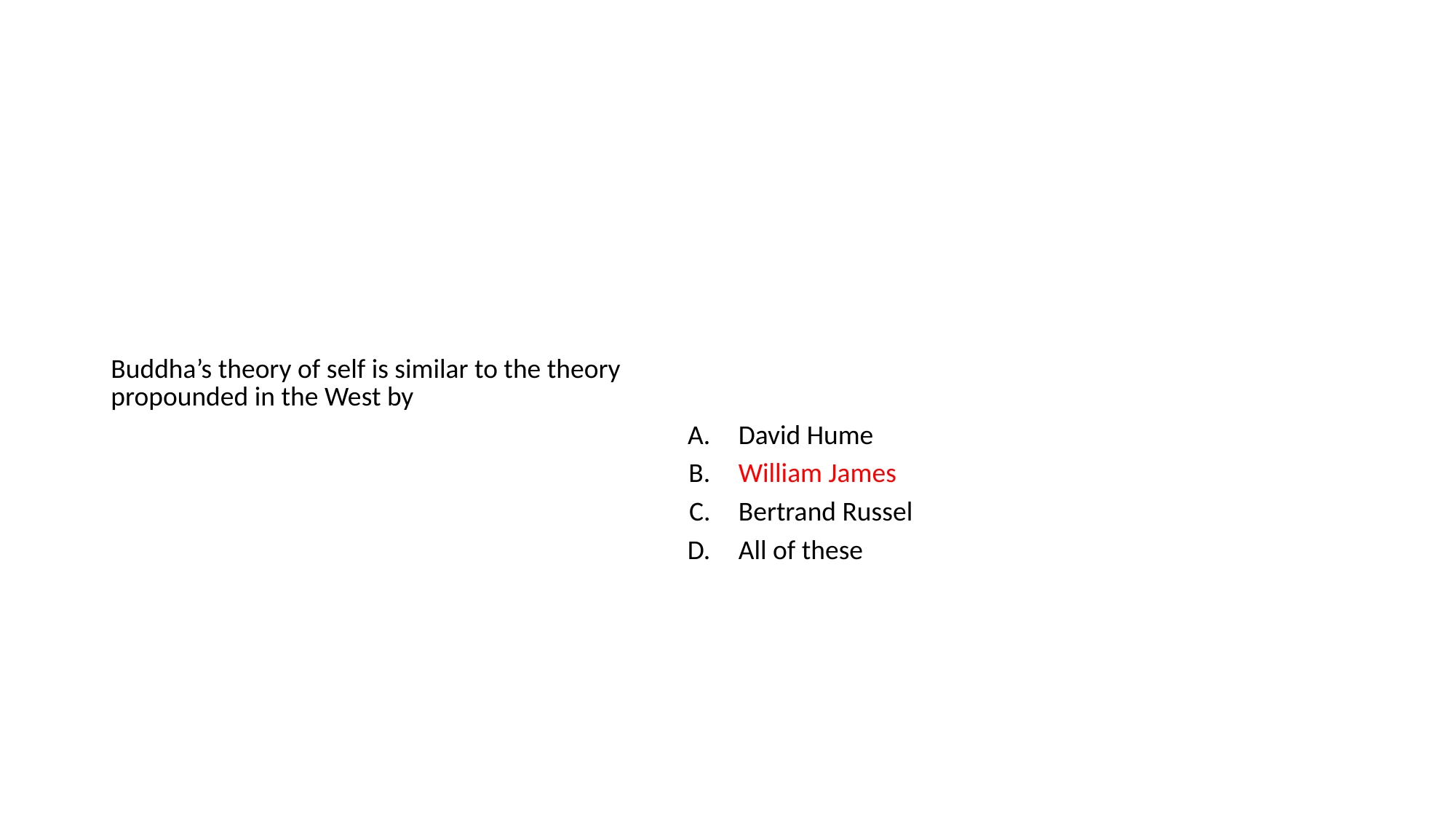

#
| Buddha’s theory of self is similar to the theory propounded in the West by |  |
| --- | --- |
| A. | David Hume |
| B. | William James |
| C. | Bertrand Russel |
| D. | All of these |